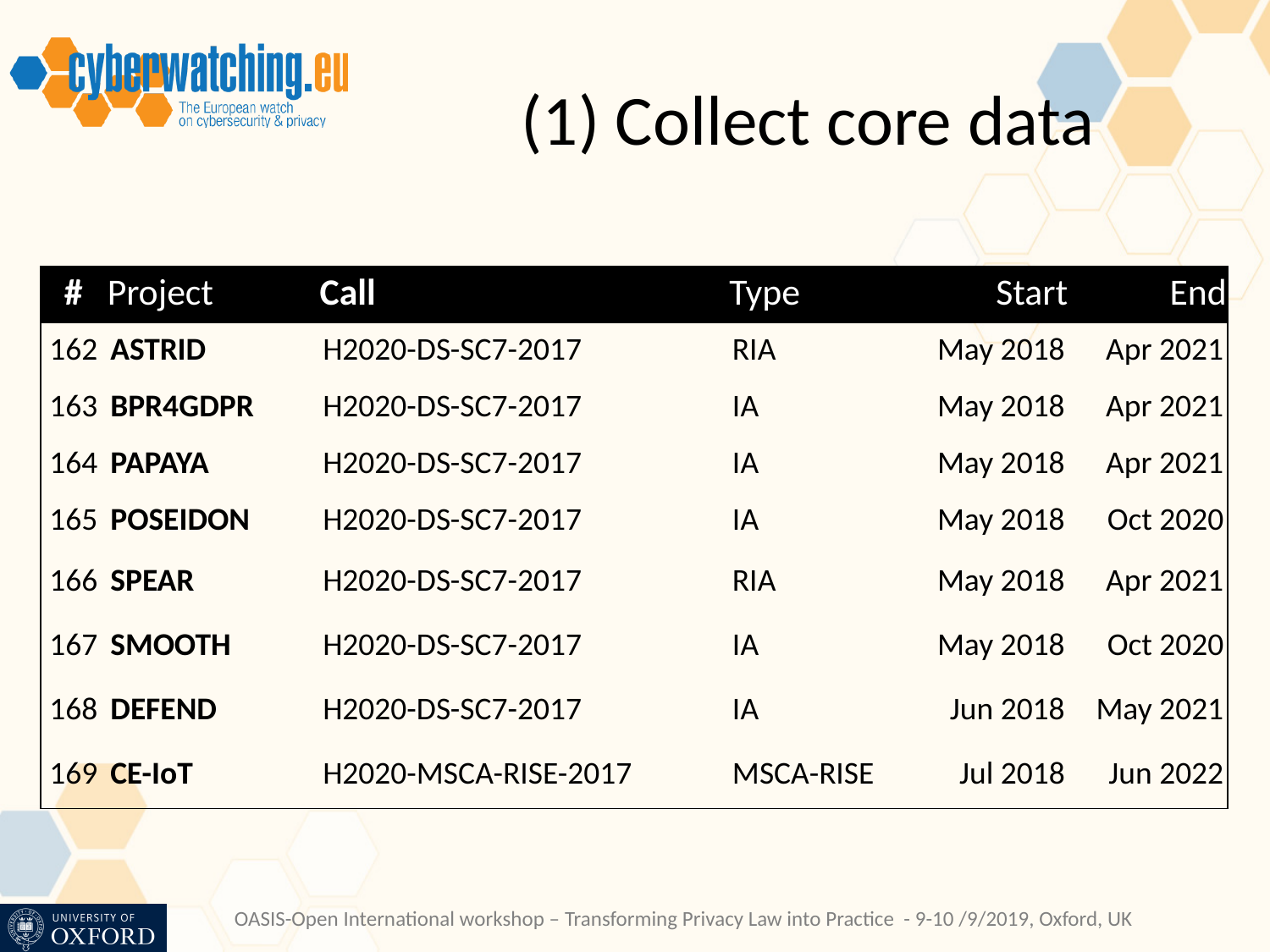

# (1) Collect core data
| # | Project | Call | Type | Start | End |
| --- | --- | --- | --- | --- | --- |
| 162 | ASTRID | H2020-DS-SC7-2017 | RIA | May 2018 | Apr 2021 |
| 163 | BPR4GDPR | H2020-DS-SC7-2017 | IA | May 2018 | Apr 2021 |
| 164 | PAPAYA | H2020-DS-SC7-2017 | IA | May 2018 | Apr 2021 |
| 165 | POSEIDON | H2020-DS-SC7-2017 | IA | May 2018 | Oct 2020 |
| 166 | SPEAR | H2020-DS-SC7-2017 | RIA | May 2018 | Apr 2021 |
| 167 | SMOOTH | H2020-DS-SC7-2017 | IA | May 2018 | Oct 2020 |
| 168 | DEFEND | H2020-DS-SC7-2017 | IA | Jun 2018 | May 2021 |
| 169 | CE-IoT | H2020-MSCA-RISE-2017 | MSCA-RISE | Jul 2018 | Jun 2022 |